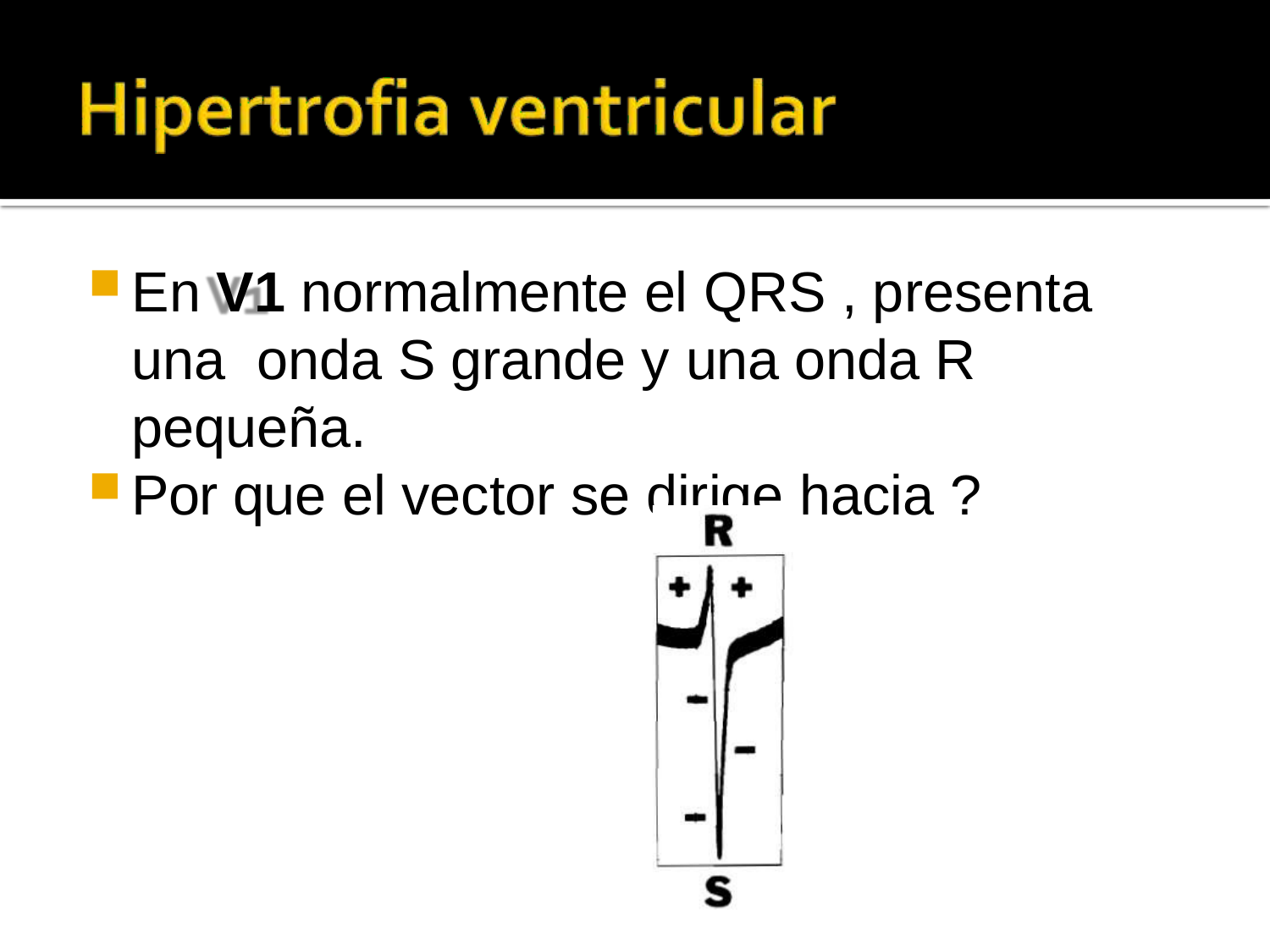

En V1 normalmente el QRS , presenta una  onda S grande y una onda R pequeña.
Por que el vector se dirige hacia ?